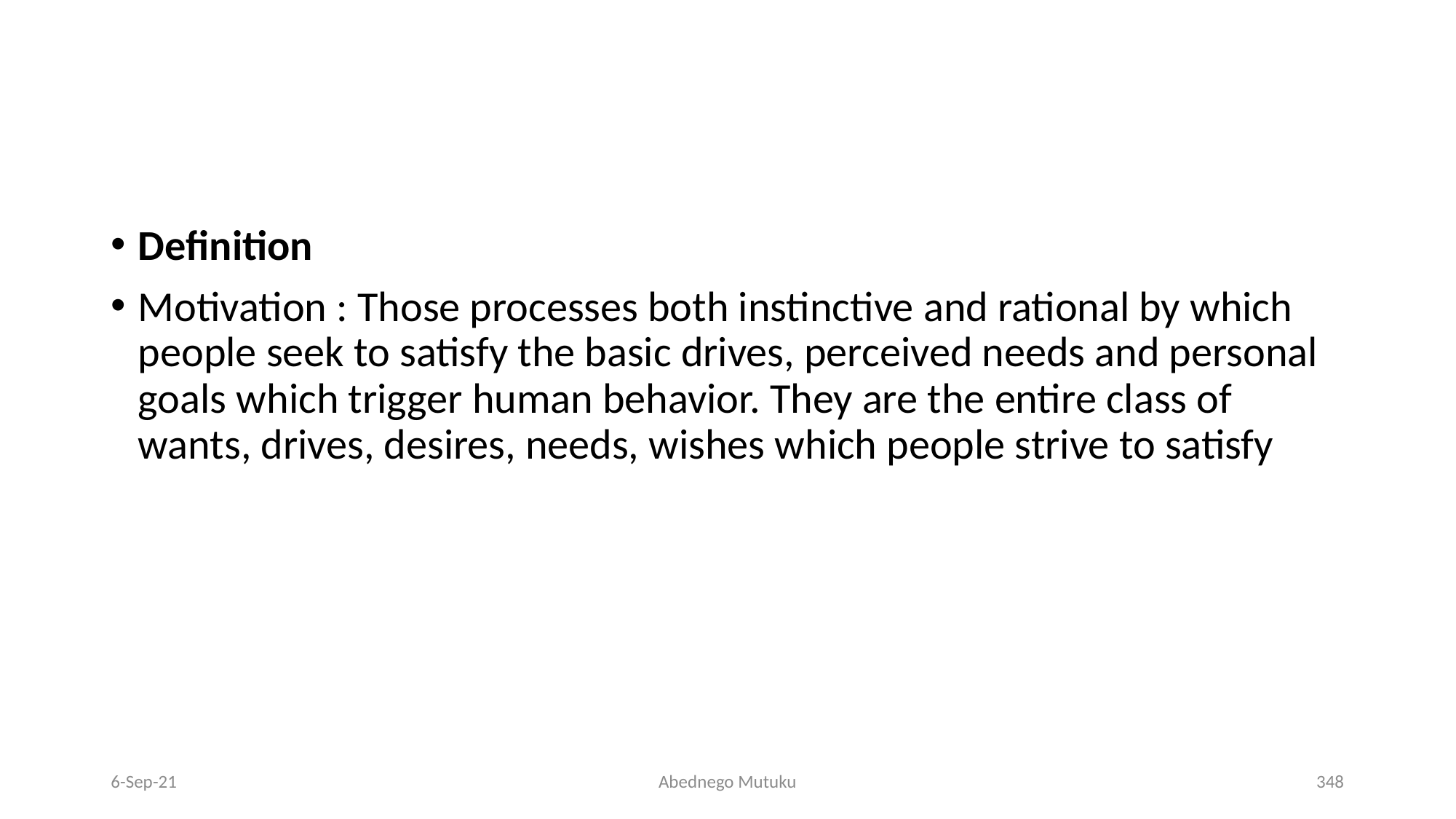

#
Definition
Motivation : Those processes both instinctive and rational by which people seek to satisfy the basic drives, perceived needs and personal goals which trigger human behavior. They are the entire class of wants, drives, desires, needs, wishes which people strive to satisfy
6-Sep-21
Abednego Mutuku
348